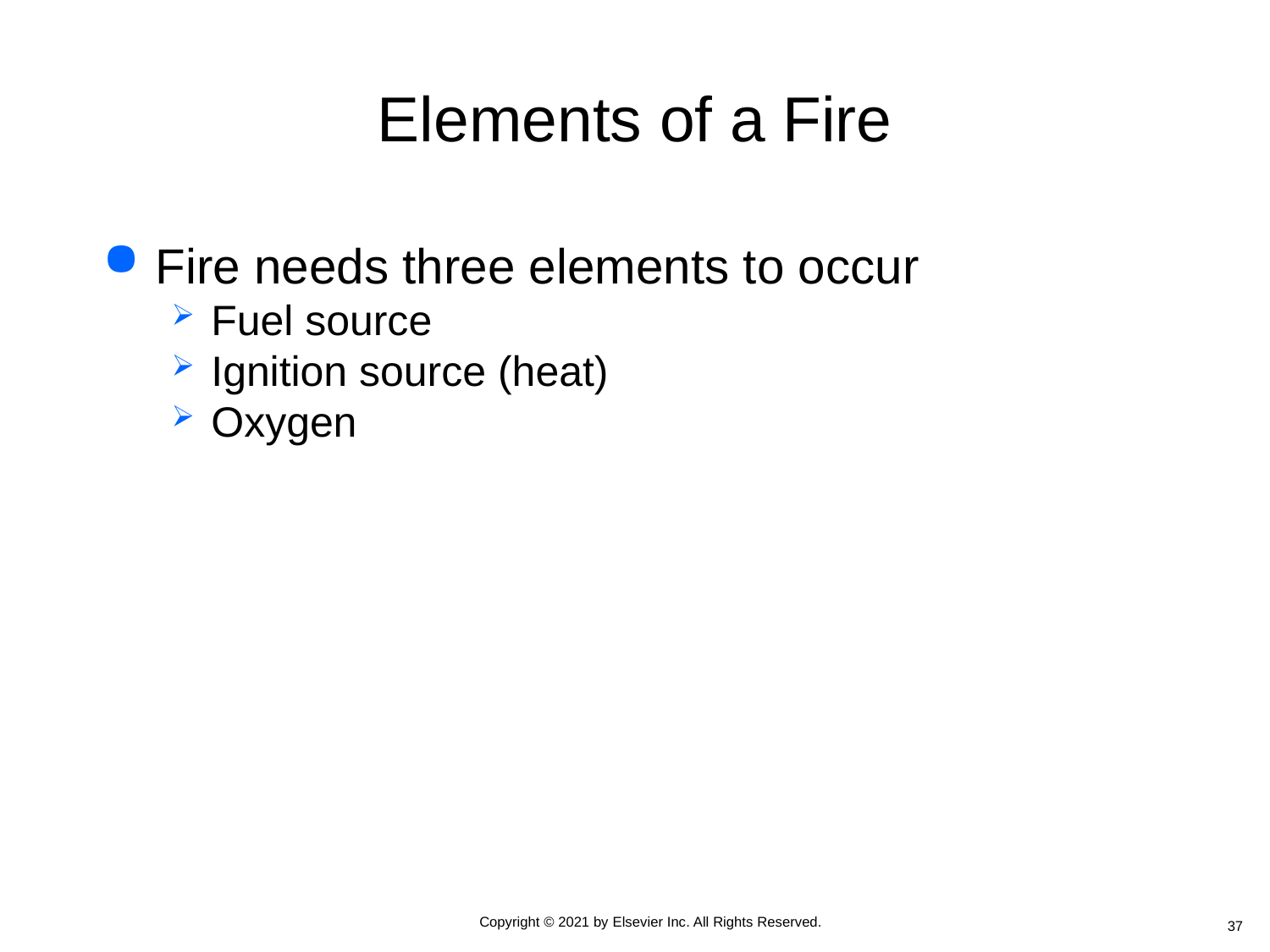

# Elements of a Fire
Fire needs three elements to occur
Fuel source
Ignition source (heat)
Oxygen
37